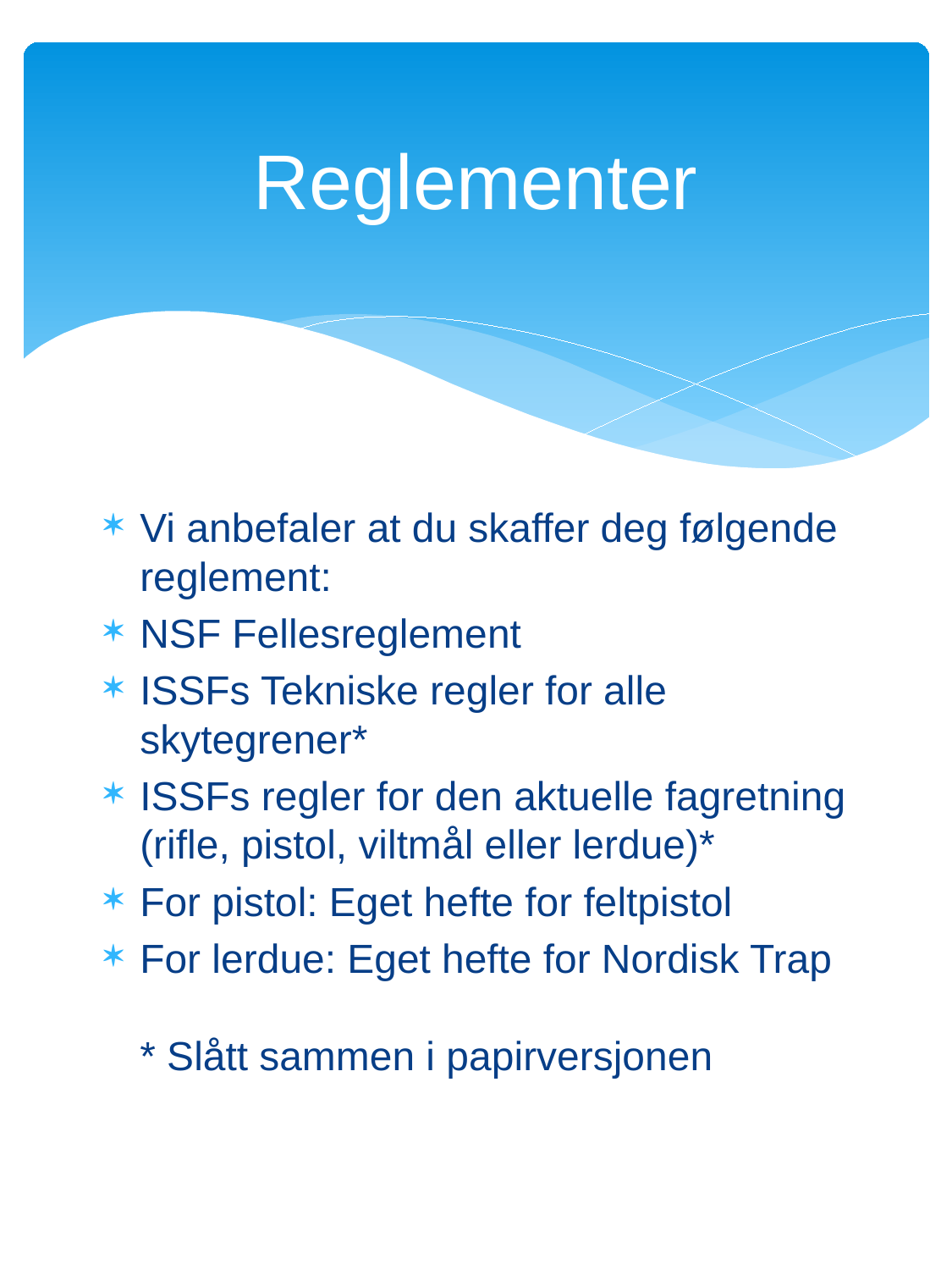

# Reglementer
Vi anbefaler at du skaffer deg følgende reglement:
NSF Fellesreglement
ISSFs Tekniske regler for alle skytegrener*
ISSFs regler for den aktuelle fagretning (rifle, pistol, viltmål eller lerdue)*
For pistol: Eget hefte for feltpistol
For lerdue: Eget hefte for Nordisk Trap
* Slått sammen i papirversjonen